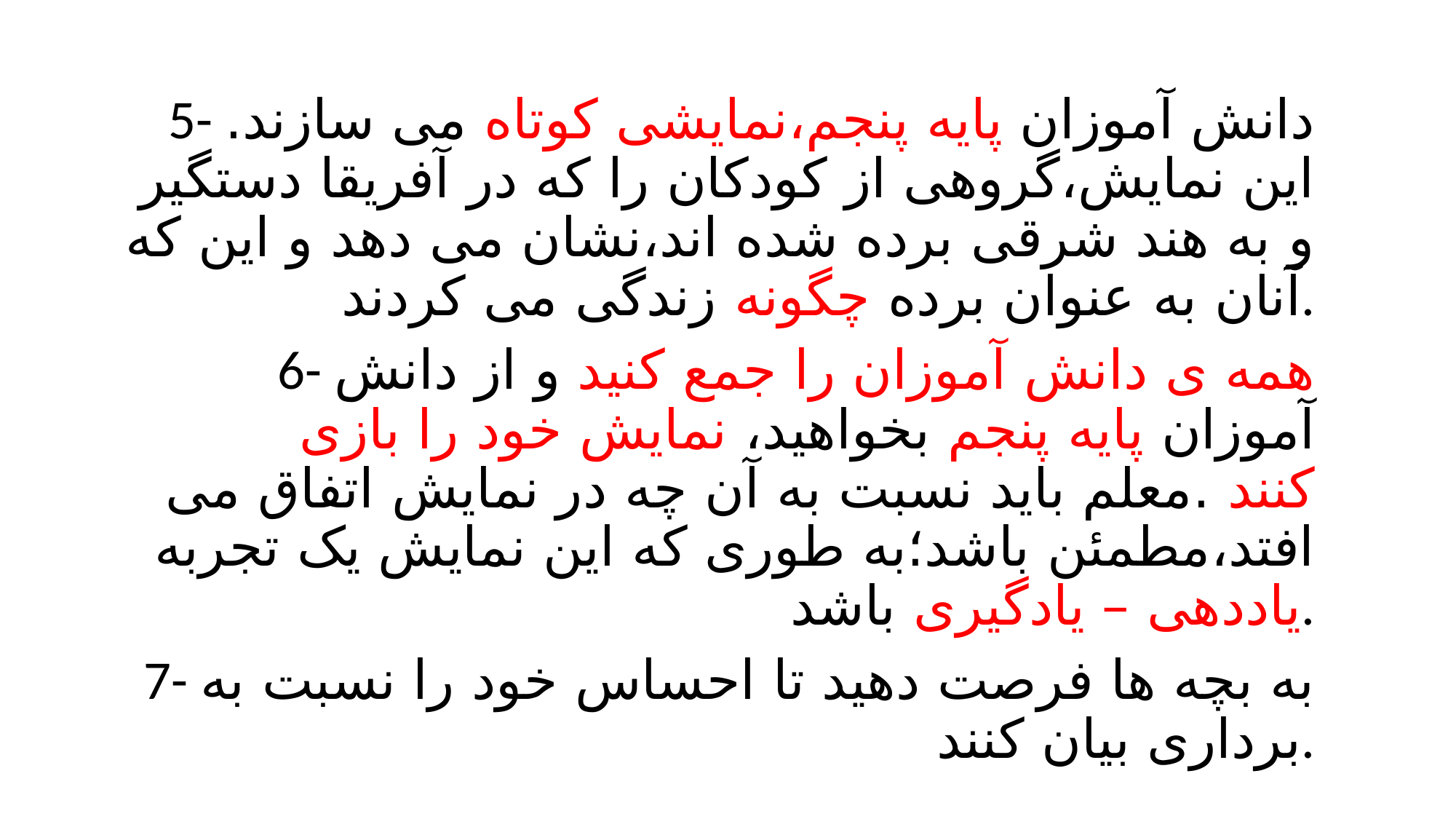

5- دانش آموزان پایه پنجم،نمایشی کوتاه می سازند. این نمایش،گروهی از کودکان را که در آفریقا دستگیر و به هند شرقی برده شده اند،نشان می دهد و این که آنان به عنوان برده چگونه زندگی می کردند.
6- همه ی دانش آموزان را جمع کنید و از دانش آموزان پایه پنجم بخواهید، نمایش خود را بازی کنند .معلم باید نسبت به آن چه در نمایش اتفاق می افتد،مطمئن باشد؛به طوری که این نمایش یک تجربه یاددهی – یادگیری باشد.
7- به بچه ها فرصت دهید تا احساس خود را نسبت به برداری بیان کنند.